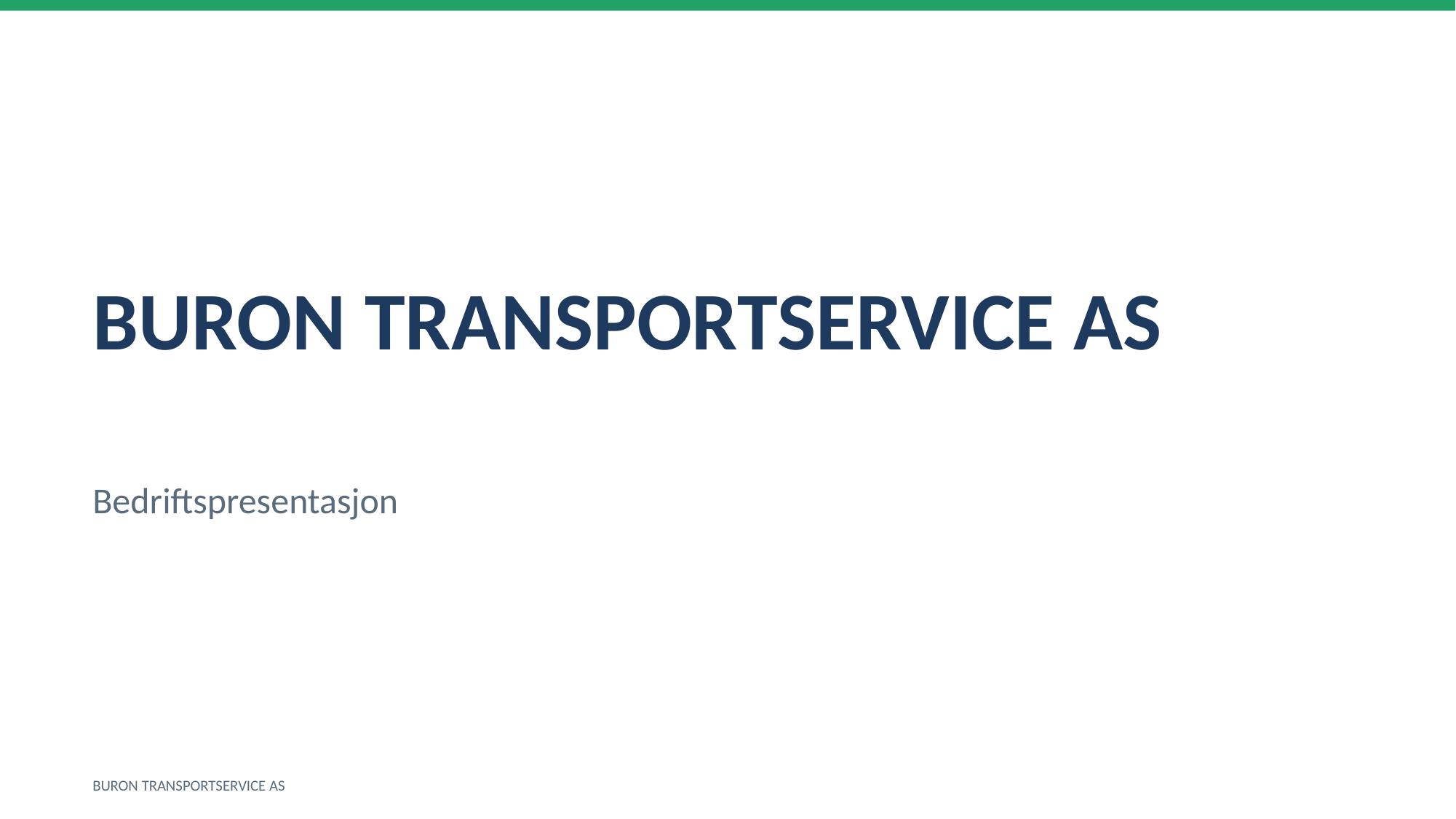

BURON TRANSPORTSERVICE AS
Bedriftspresentasjon
BURON TRANSPORTSERVICE AS